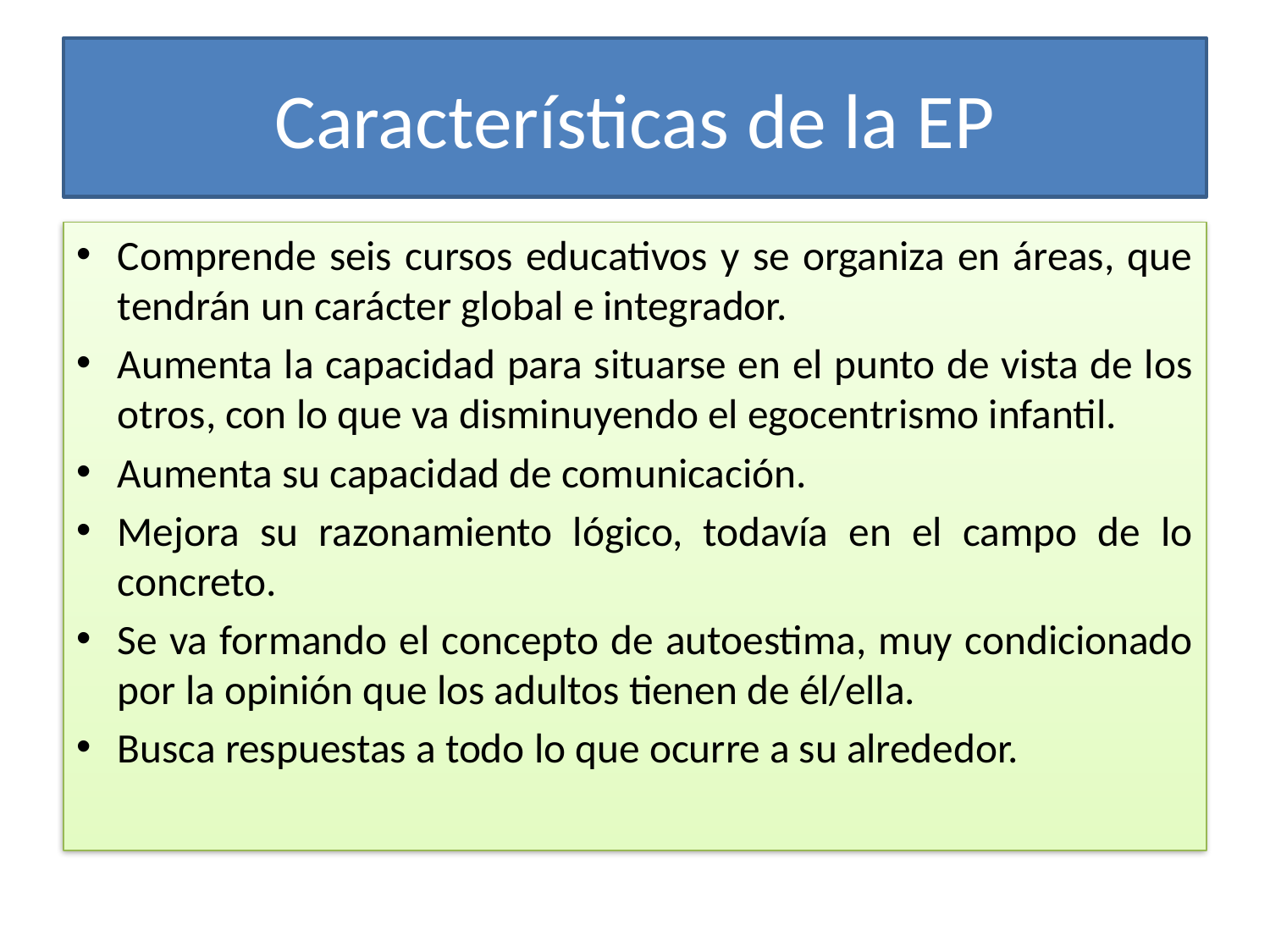

# Características de la EP
Comprende seis cursos educativos y se organiza en áreas, que tendrán un carácter global e integrador.
Aumenta la capacidad para situarse en el punto de vista de los otros, con lo que va disminuyendo el egocentrismo infantil.
Aumenta su capacidad de comunicación.
Mejora su razonamiento lógico, todavía en el campo de lo concreto.
Se va formando el concepto de autoestima, muy condicionado por la opinión que los adultos tienen de él/ella.
Busca respuestas a todo lo que ocurre a su alrededor.